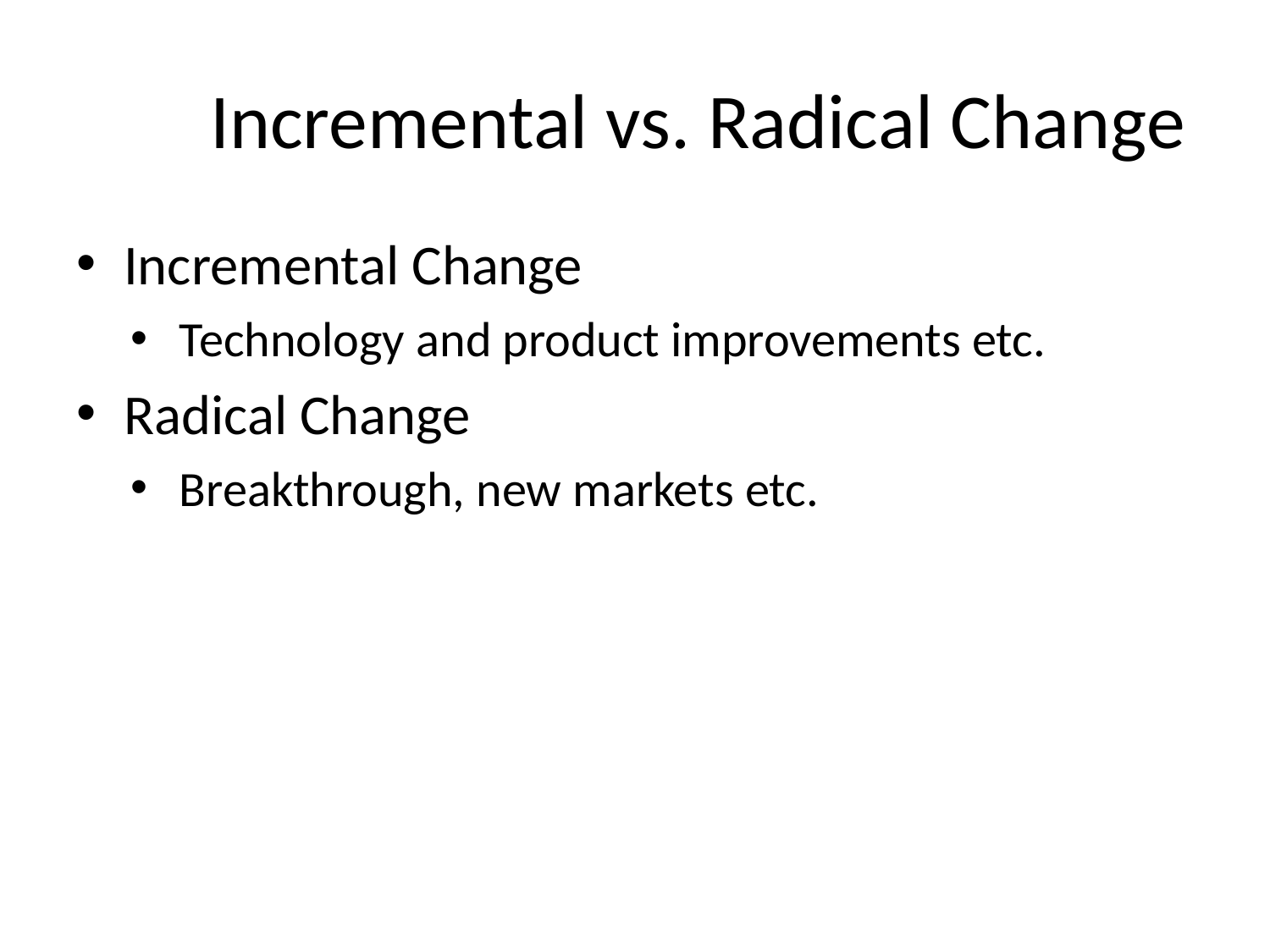

# Incremental vs. Radical Change
Incremental Change
Technology and product improvements etc.
Radical Change
Breakthrough, new markets etc.